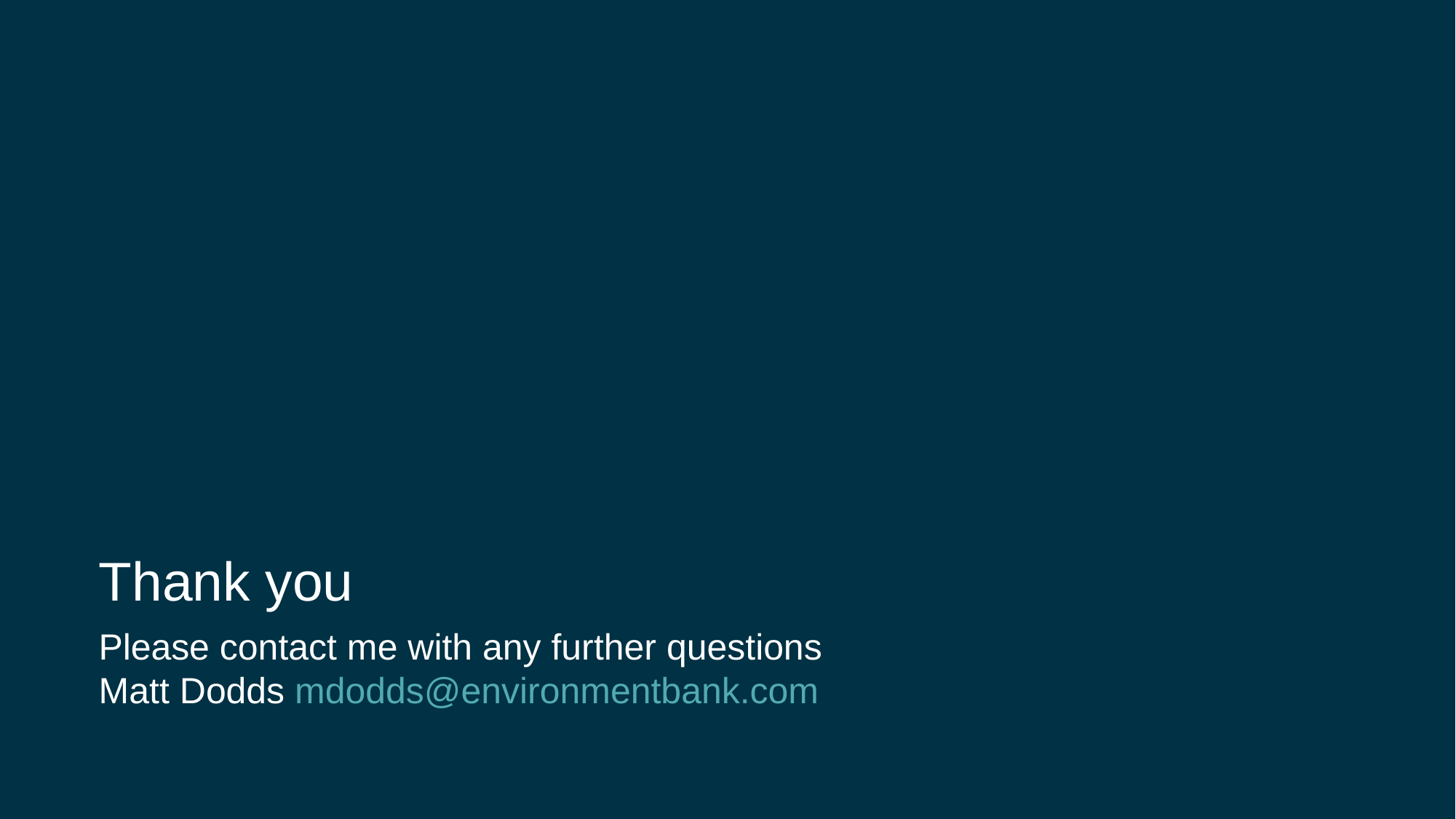

Thank you
Please contact me with any further questions
Matt Dodds mdodds@environmentbank.com